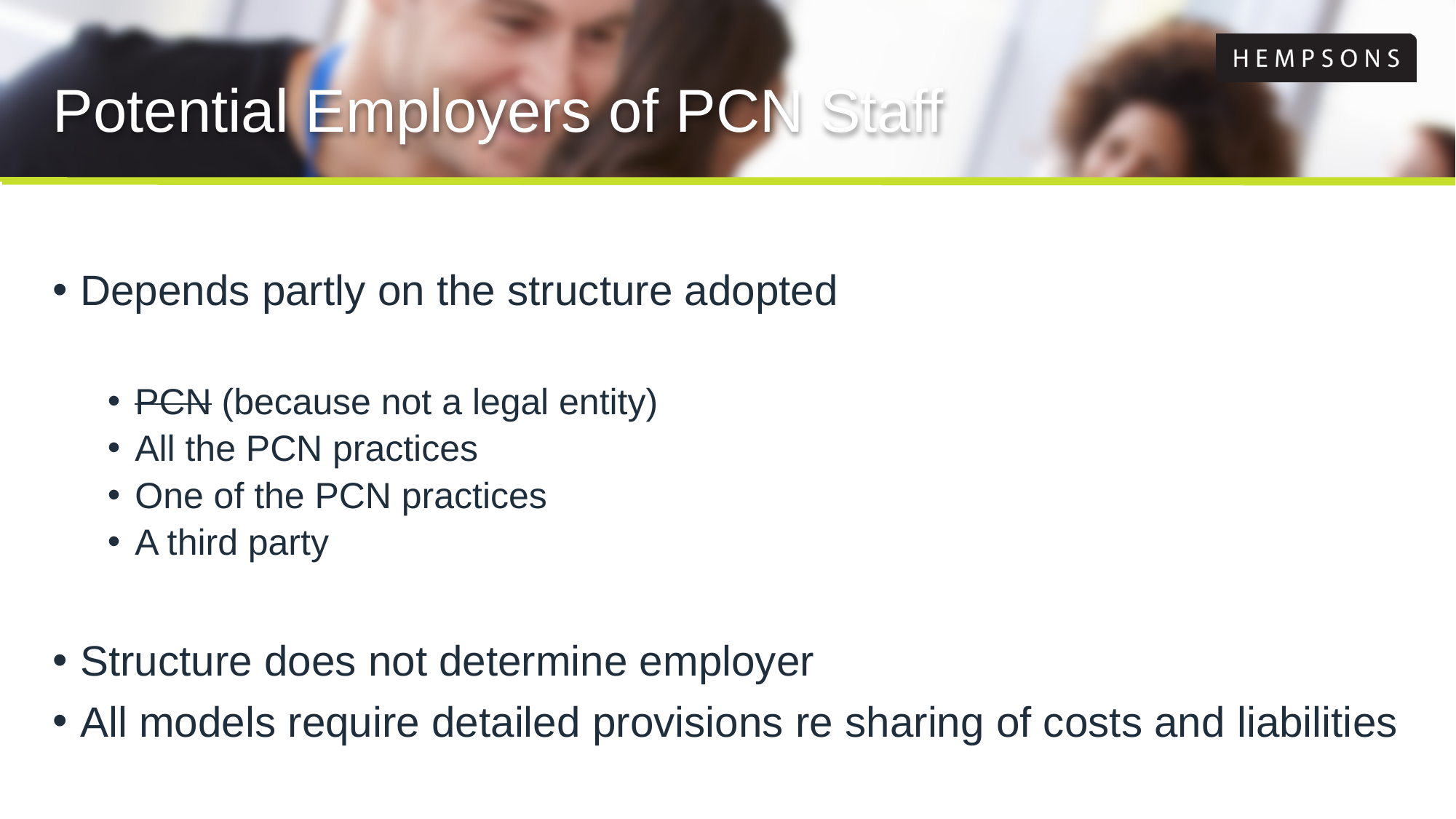

# Potential Employers of PCN Staff

Depends partly on the structure adopted

PCN (because not a legal entity)
All the PCN practices
One of the PCN practices
A third party

Structure does not determine employer
All models require detailed provisions re sharing of costs and liabilities